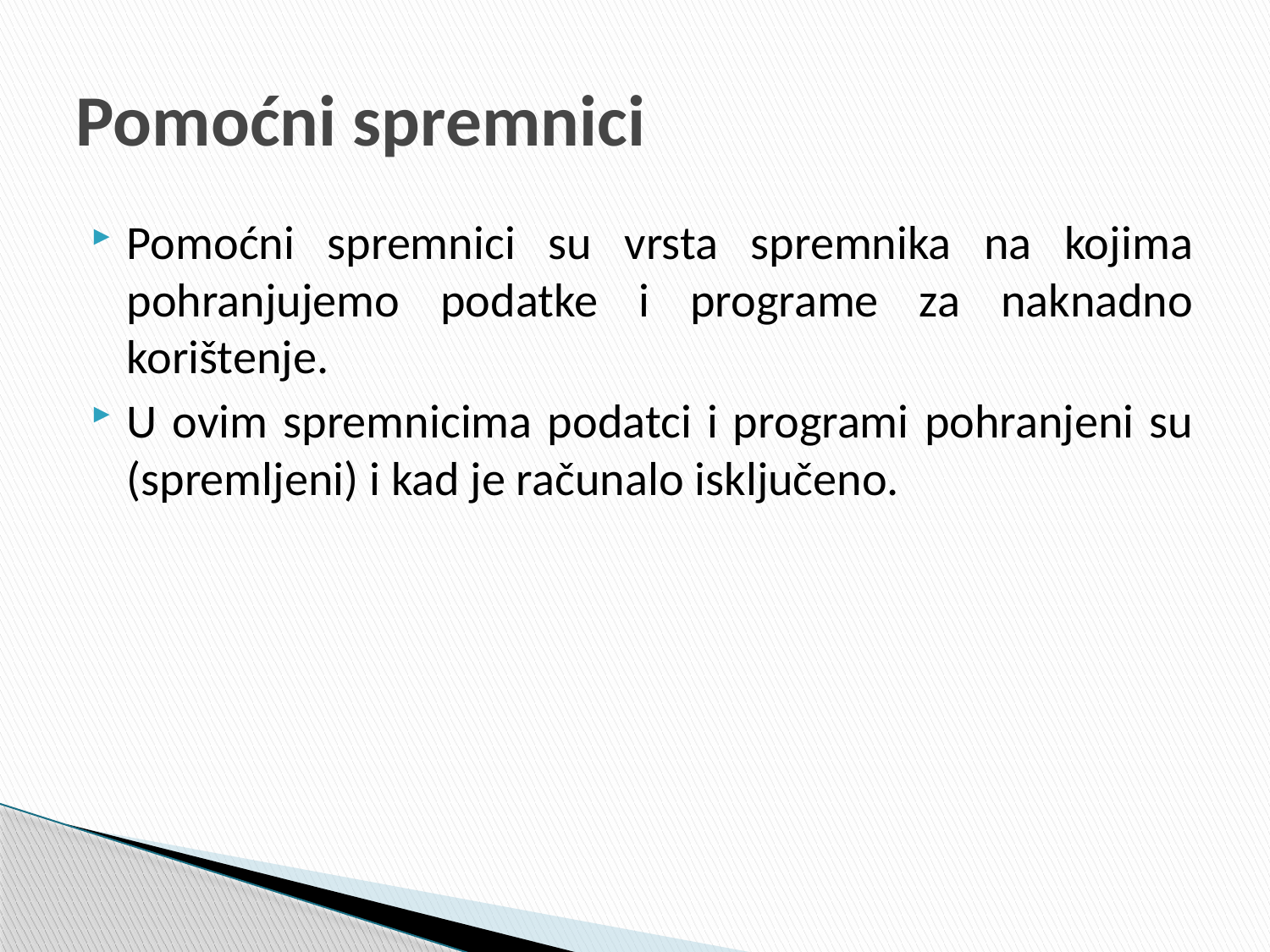

# Pomoćni spremnici
Pomoćni spremnici su vrsta spremnika na kojima pohranjujemo podatke i programe za naknadno korištenje.
U ovim spremnicima podatci i programi pohranjeni su (spremljeni) i kad je računalo isključeno.